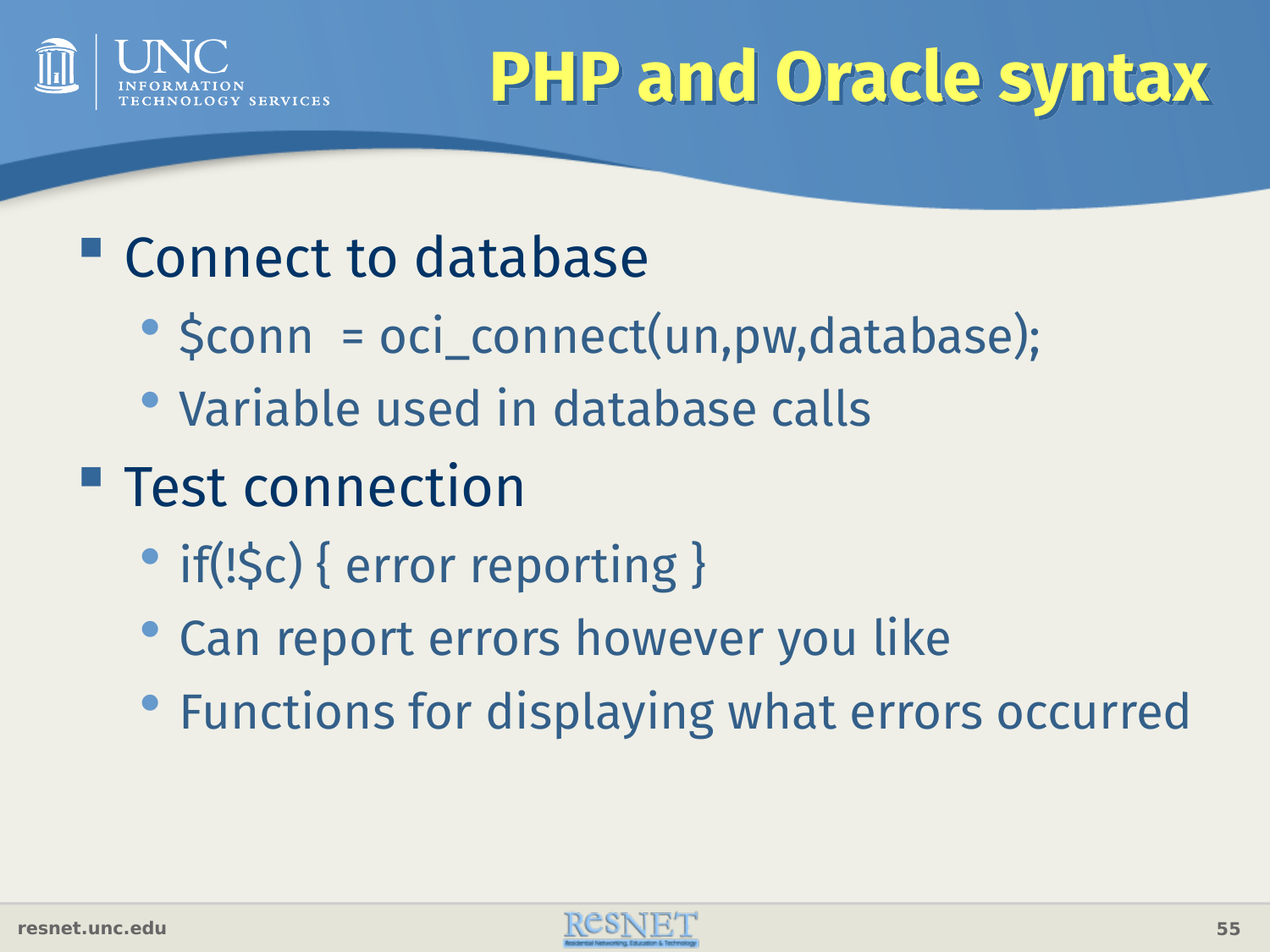

# PHP and Oracle syntax
Connect to database
$conn  = oci_connect(un,pw,database);
Variable used in database calls
Test connection
if(!$c) { error reporting }
Can report errors however you like
Functions for displaying what errors occurred